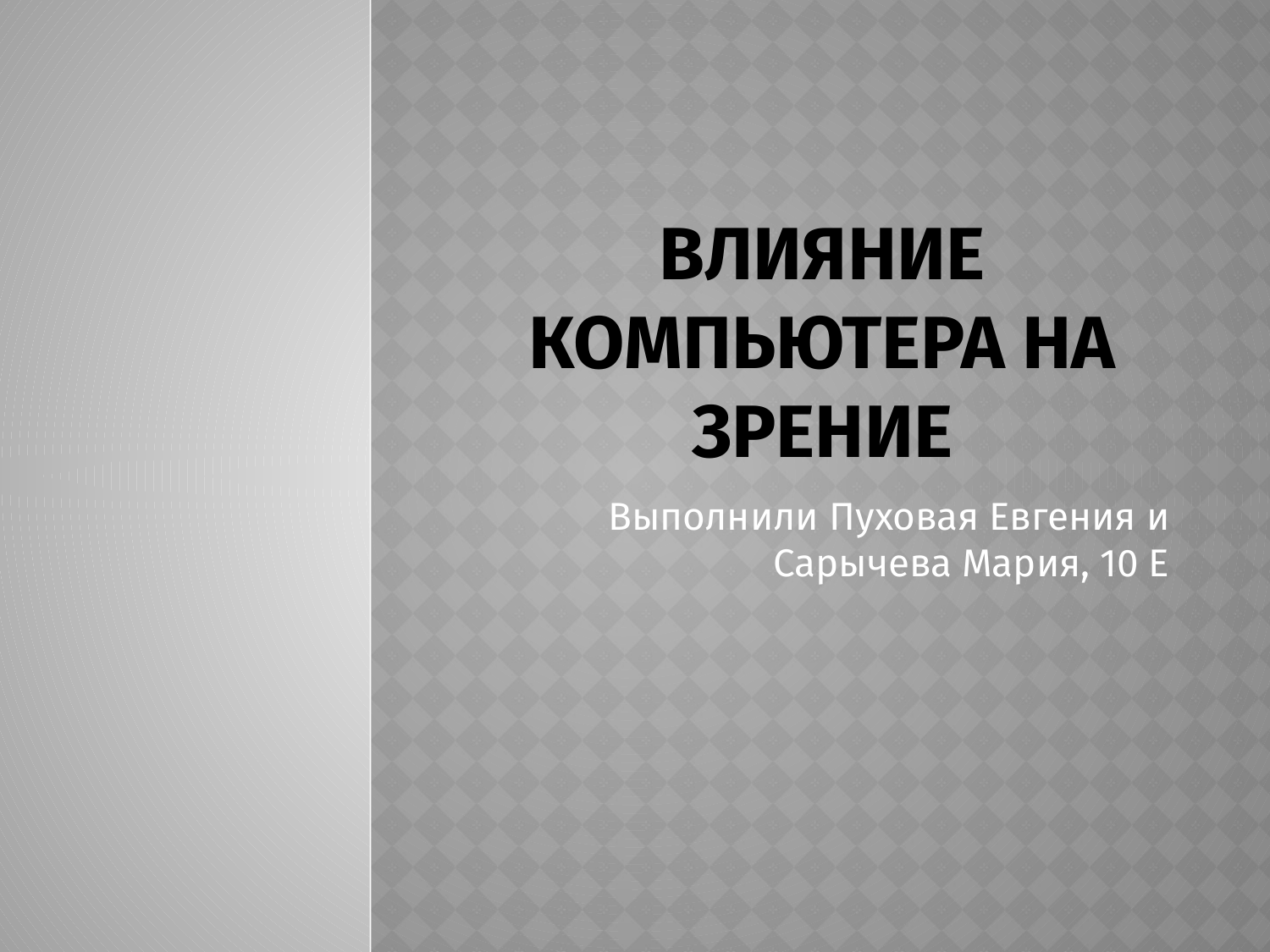

# Влияние компьютера на зрение
Выполнили Пуховая Евгения и Сарычева Мария, 10 Е